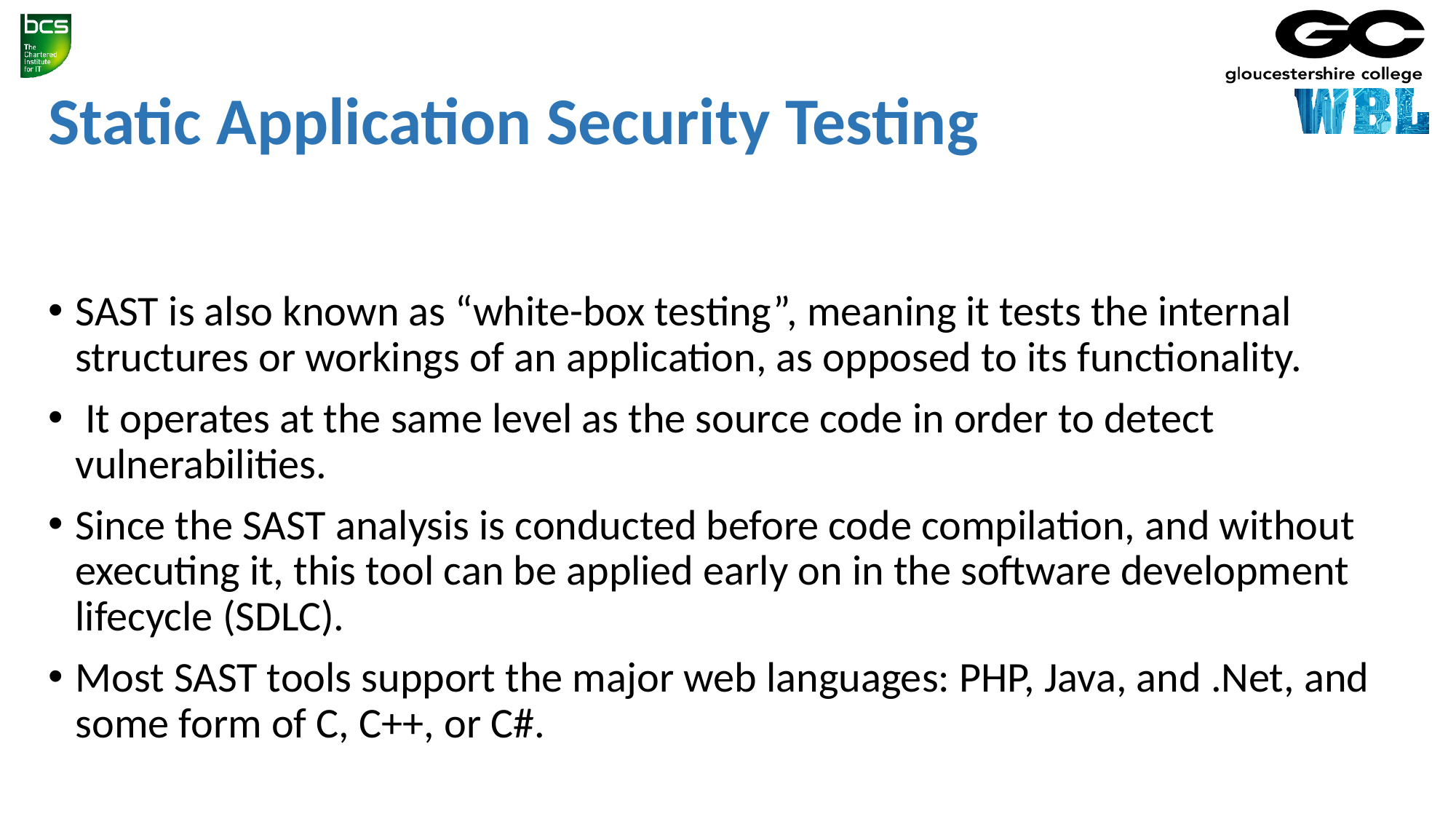

# Static Application Security Testing

SAST is also known as “white-box testing”, meaning it tests the internal structures or workings of an application, as opposed to its functionality.
 It operates at the same level as the source code in order to detect vulnerabilities.
Since the SAST analysis is conducted before code compilation, and without executing it, this tool can be applied early on in the software development lifecycle (SDLC).
Most SAST tools support the major web languages: PHP, Java, and .Net, and some form of C, C++, or C#.